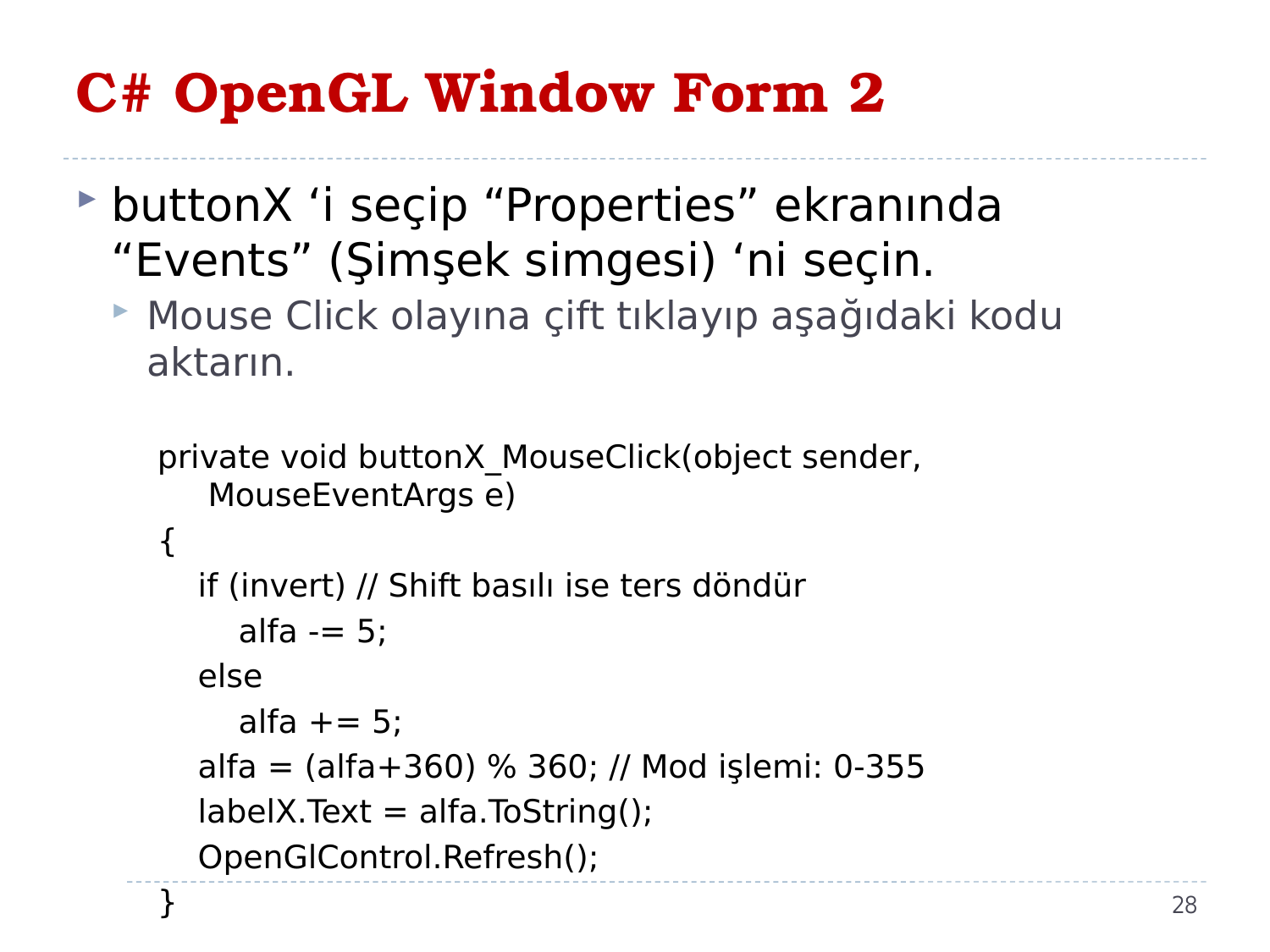

# C# OpenGL Window Form 2
buttonX ‘i seçip “Properties” ekranında “Events” (Şimşek simgesi) ‘ni seçin.
Mouse Click olayına çift tıklayıp aşağıdaki kodu aktarın.

        private void buttonX_MouseClick(object sender,
             MouseEventArgs e)
        {
            if (invert) // Shift basılı ise ters döndür
                alfa -= 5;
            else
                alfa += 5;
            alfa = (alfa+360) % 360; // Mod işlemi: 0-355
            labelX.Text = alfa.ToString();
            OpenGlControl.Refresh();
        }
28